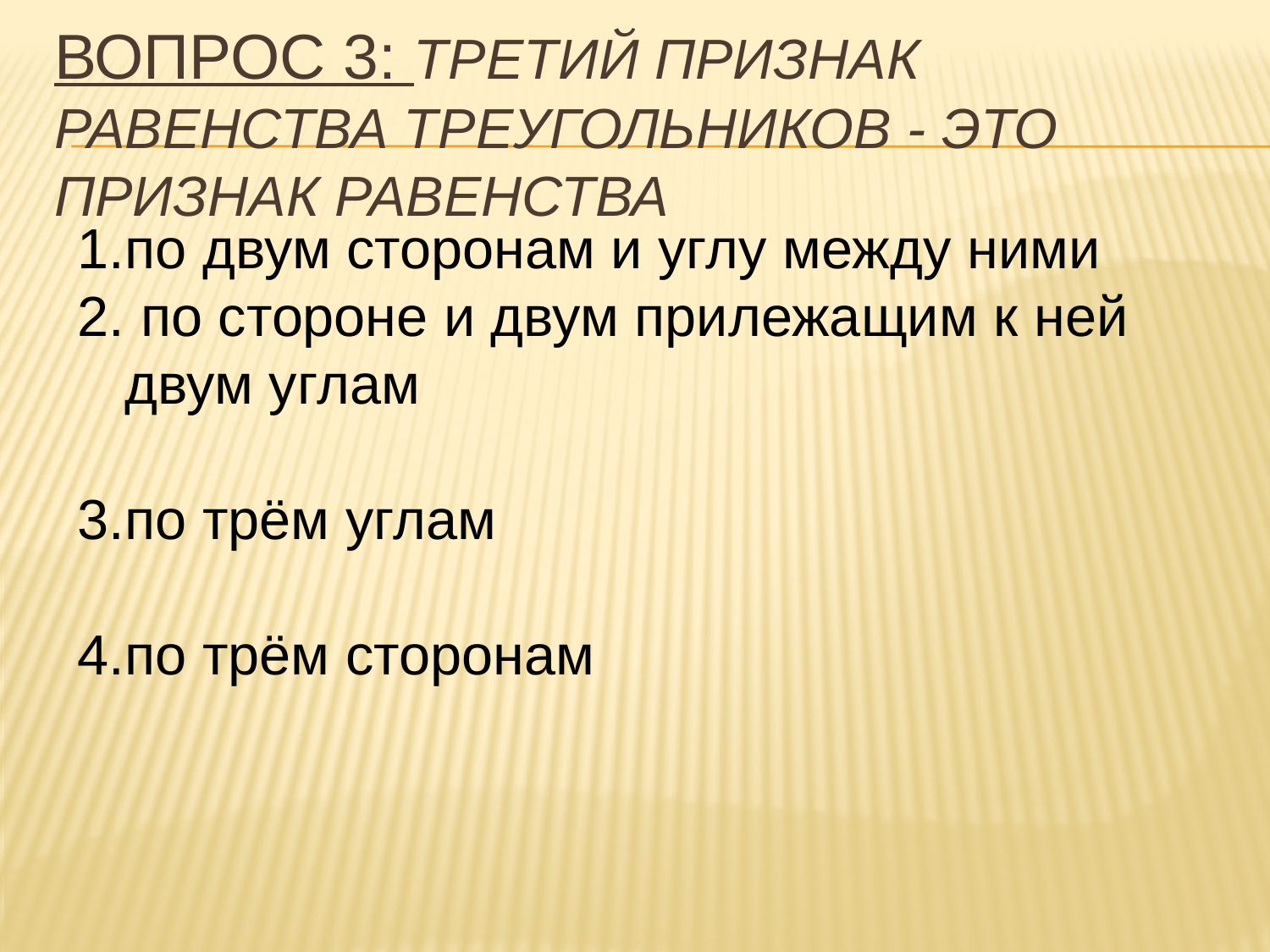

# Вопрос 3: Третий признак равенства треугольников - это признак равенства
по двум сторонам и углу между ними
 по стороне и двум прилежащим к ней двум углам

по трём углам

по трём сторонам